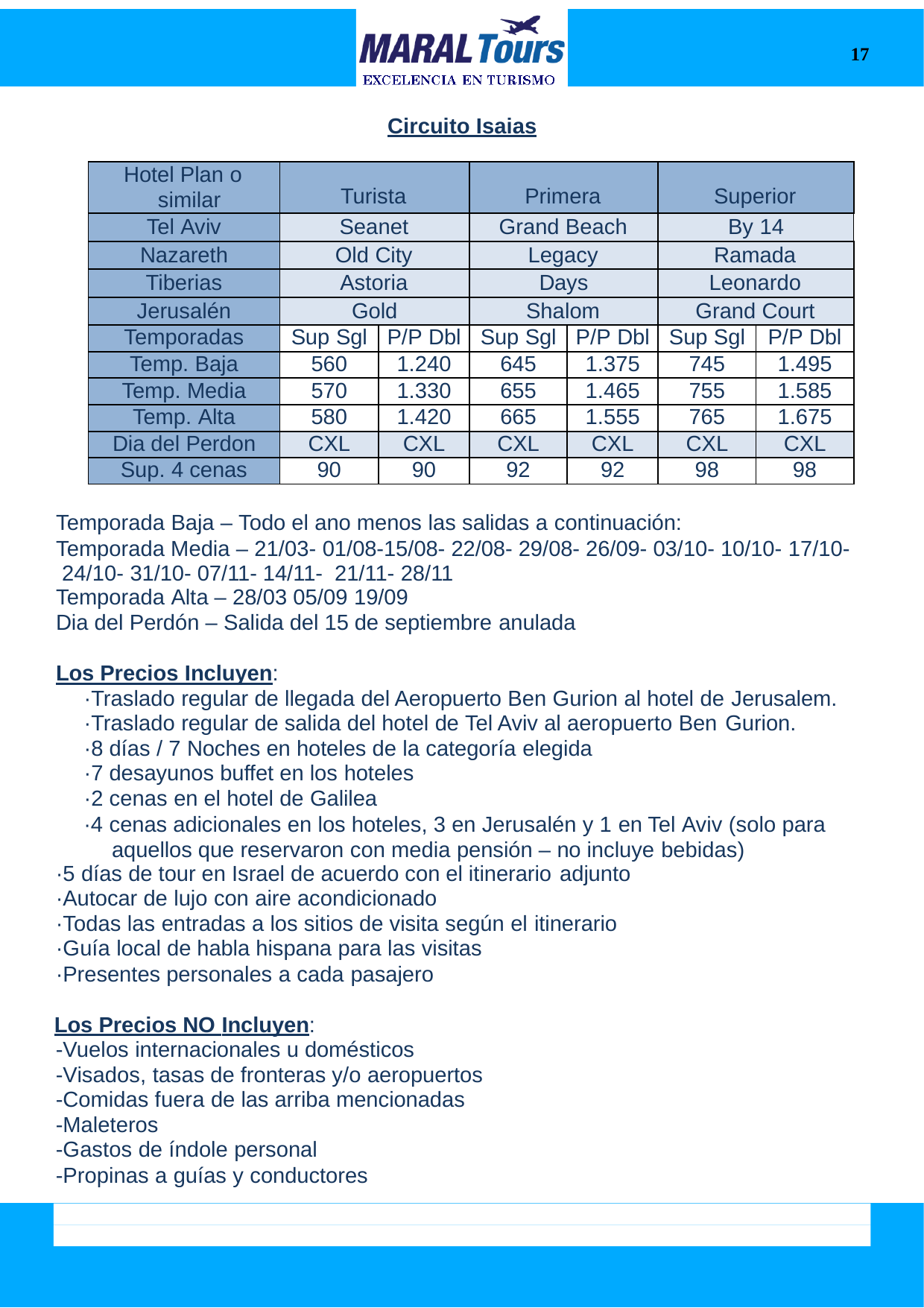

17

Circuito Isaias
| Hotel Plan o similar | Turista |  | Primera |  | Superior |  |
| --- | --- | --- | --- | --- | --- | --- |
| Tel Aviv | Seanet |  | Grand Beach |  | By 14 |  |
| Nazareth | Old City |  | Legacy |  | Ramada |  |
| Tiberias | Astoria |  | Days |  | Leonardo |  |
| Jerusalén | Gold |  | Shalom |  | Grand Court |  |
| Temporadas | Sup Sgl | P/P Dbl | Sup Sgl | P/P Dbl | Sup Sgl | P/P Dbl |
| Temp. Baja | 560 | 1.240 | 645 | 1.375 | 745 | 1.495 |
| Temp. Media | 570 | 1.330 | 655 | 1.465 | 755 | 1.585 |
| Temp. Alta | 580 | 1.420 | 665 | 1.555 | 765 | 1.675 |
| Dia del Perdon | CXL | CXL | CXL | CXL | CXL | CXL |
| Sup. 4 cenas | 90 | 90 | 92 | 92 | 98 | 98 |
Temporada Baja – Todo el ano menos las salidas a continuación:
Temporada Media – 21/03- 01/08-15/08- 22/08- 29/08- 26/09- 03/10- 10/10- 17/10-  24/10- 31/10- 07/11- 14/11-  21/11- 28/11
Temporada Alta – 28/03 05/09 19/09
Dia del Perdón – Salida del 15 de septiembre anulada

Los Precios Incluyen:
·Traslado regular de llegada del Aeropuerto Ben Gurion al hotel de Jerusalem.
·Traslado regular de salida del hotel de Tel Aviv al aeropuerto Ben Gurion.
·8 días / 7 Noches en hoteles de la categoría elegida
·7 desayunos buffet en los hoteles
·2 cenas en el hotel de Galilea
·4 cenas adicionales en los hoteles, 3 en Jerusalén y 1 en Tel Aviv (solo para  aquellos que reservaron con media pensión – no incluye bebidas)
·5 días de tour en Israel de acuerdo con el itinerario adjunto
·Autocar de lujo con aire acondicionado
·Todas las entradas a los sitios de visita según el itinerario
·Guía local de habla hispana para las visitas
·Presentes personales a cada pasajero

Los Precios NO Incluyen:
-Vuelos internacionales u domésticos
-Visados, tasas de fronteras y/o aeropuertos
-Comidas fuera de las arriba mencionadas
-Maleteros
-Gastos de índole personal
-Propinas a guías y conductores